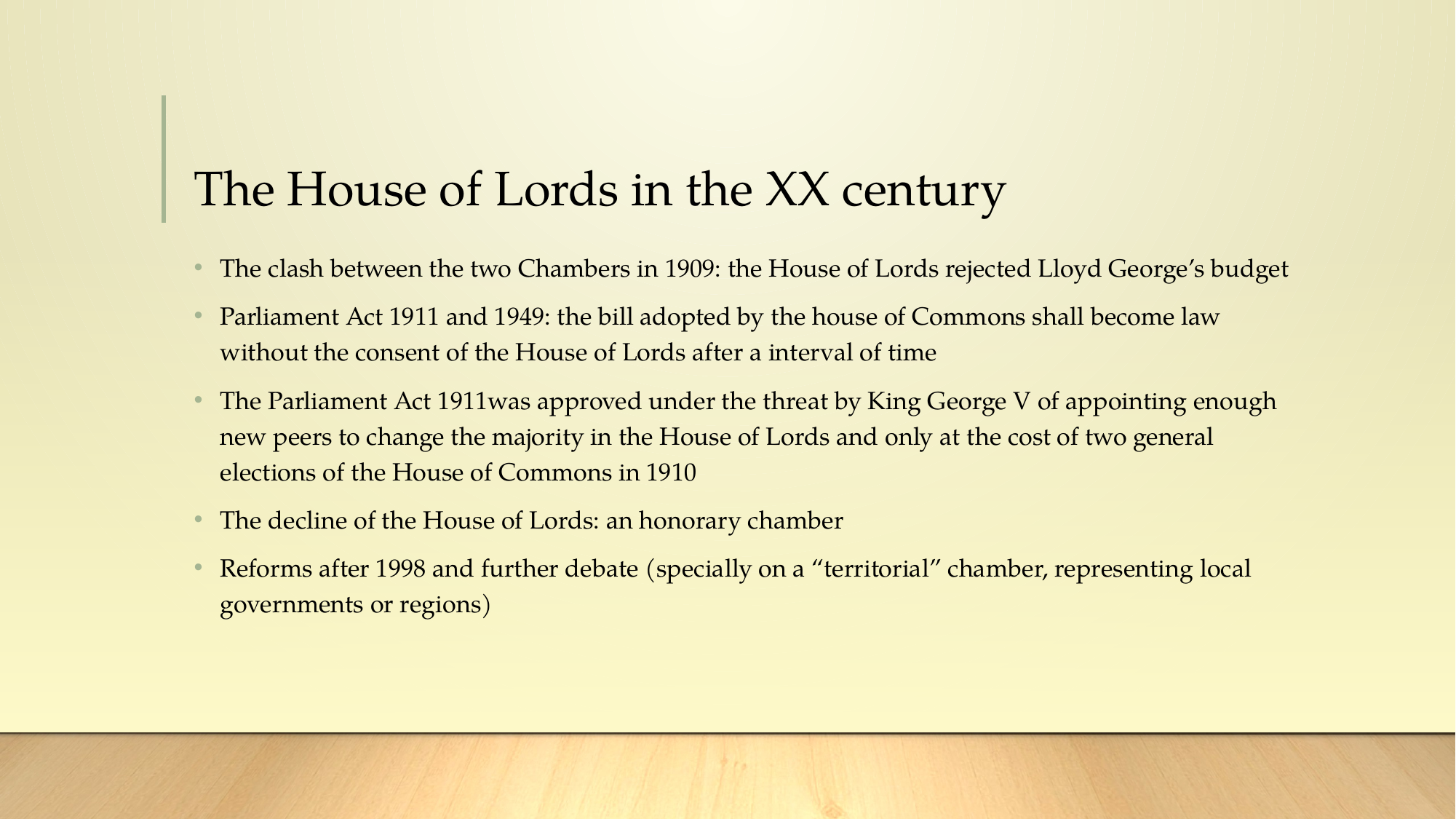

# The House of Lords in the XX century
The clash between the two Chambers in 1909: the House of Lords rejected Lloyd George’s budget
Parliament Act 1911 and 1949: the bill adopted by the house of Commons shall become law without the consent of the House of Lords after a interval of time
The Parliament Act 1911was approved under the threat by King George V of appointing enough new peers to change the majority in the House of Lords and only at the cost of two general elections of the House of Commons in 1910
The decline of the House of Lords: an honorary chamber
Reforms after 1998 and further debate (specially on a “territorial” chamber, representing local governments or regions)